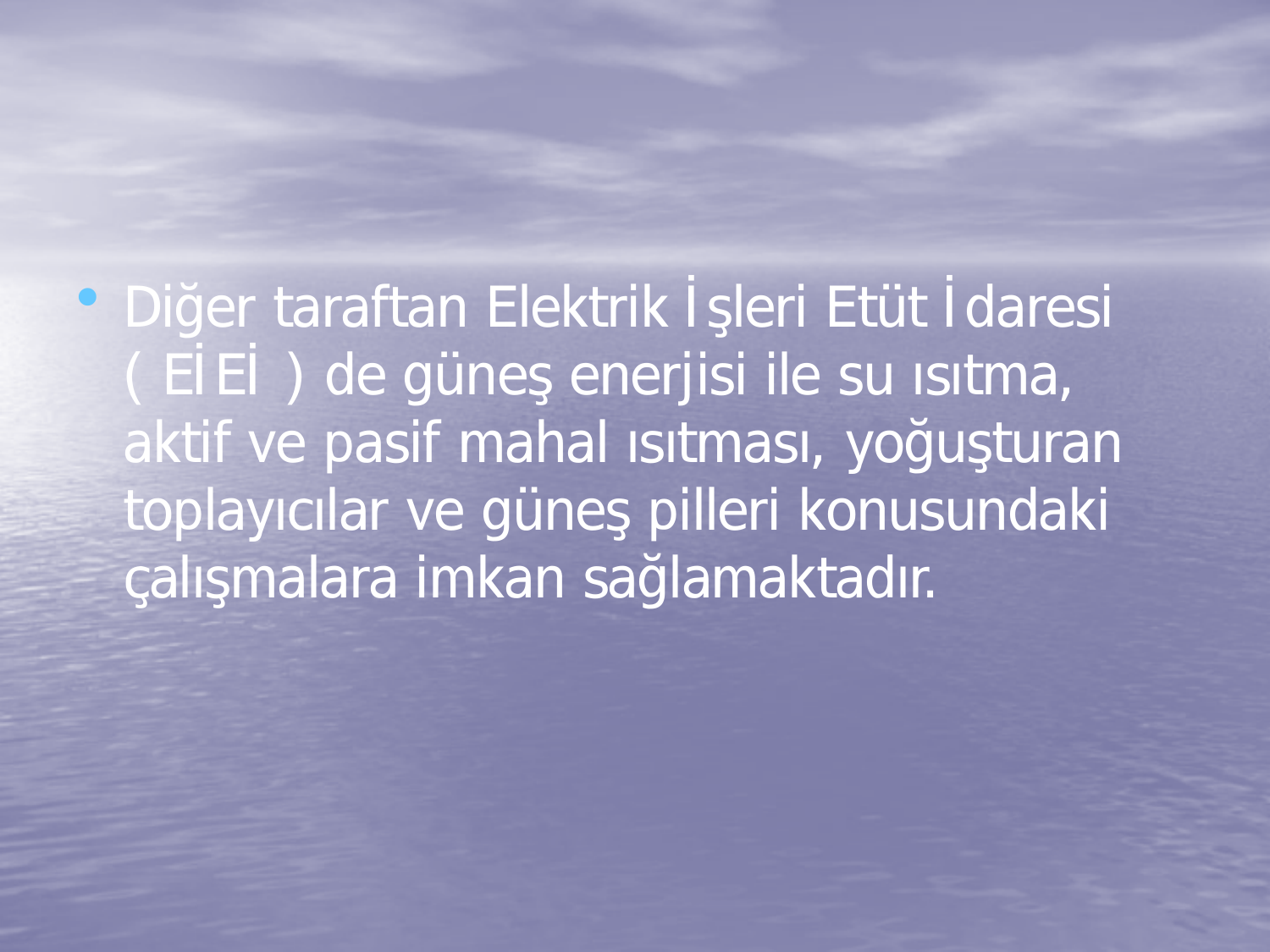

#
Diğer taraftan Elektrik İşleri Etüt İdaresi ( EİEİ ) de güneş enerjisi ile su ısıtma, aktif ve pasif mahal ısıtması, yoğuşturan toplayıcılar ve güneş pilleri konusundaki çalışmalara imkan sağlamaktadır.